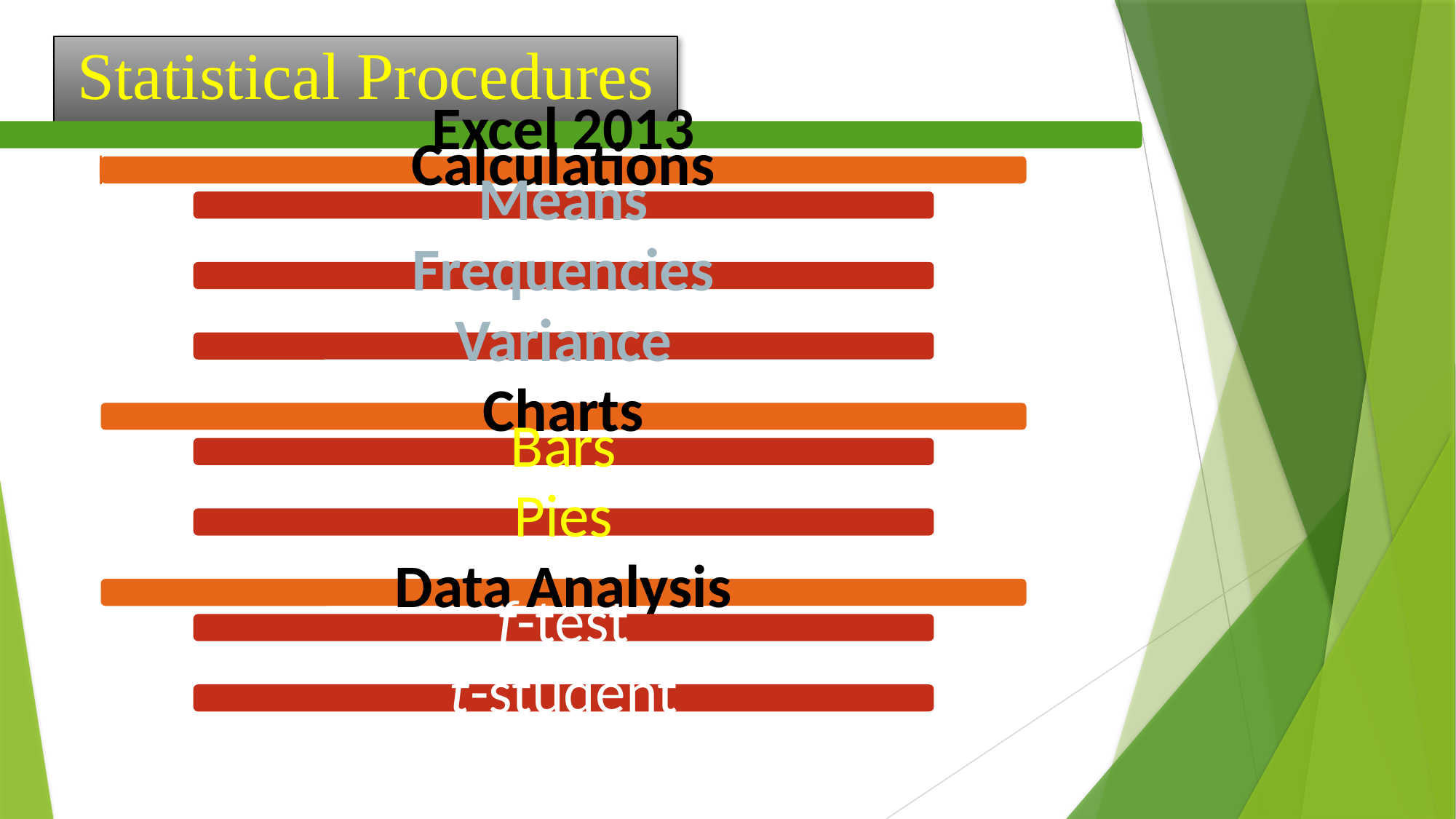

Statistical Procedures
Excel 2013
Calculations
Means
Frequencies
Charts
Bars
Variance
Pies
Data Analysis
f-test
t-student